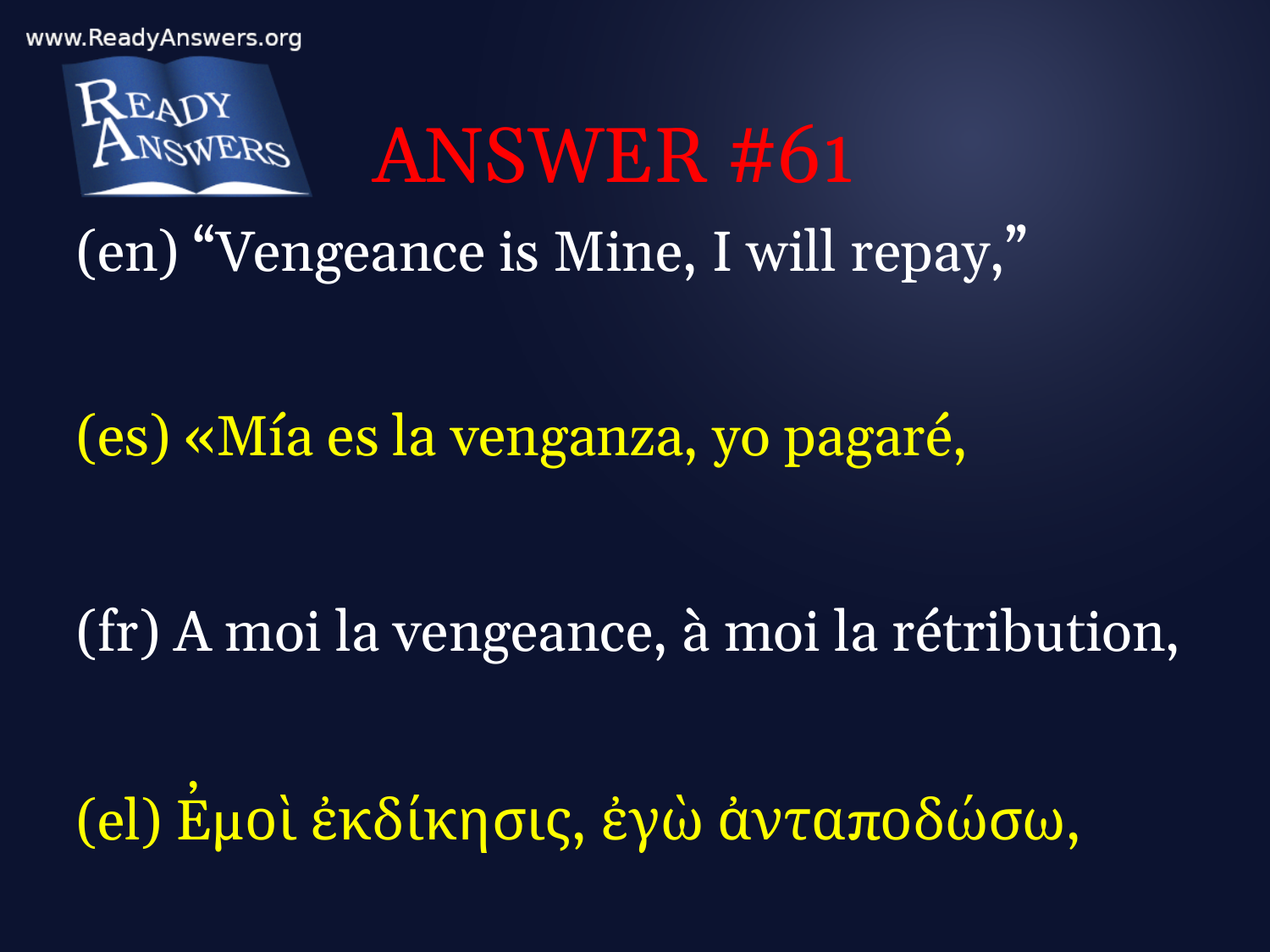

# ANSWER #61
(en) “Vengeance is Mine, I will repay,”
(es) «Mía es la venganza, yo pagaré,
(fr) A moi la vengeance, à moi la rétribution,
(el) Ἐμοὶ ἐκδίκησις, ἐγὼ ἀνταποδώσω,